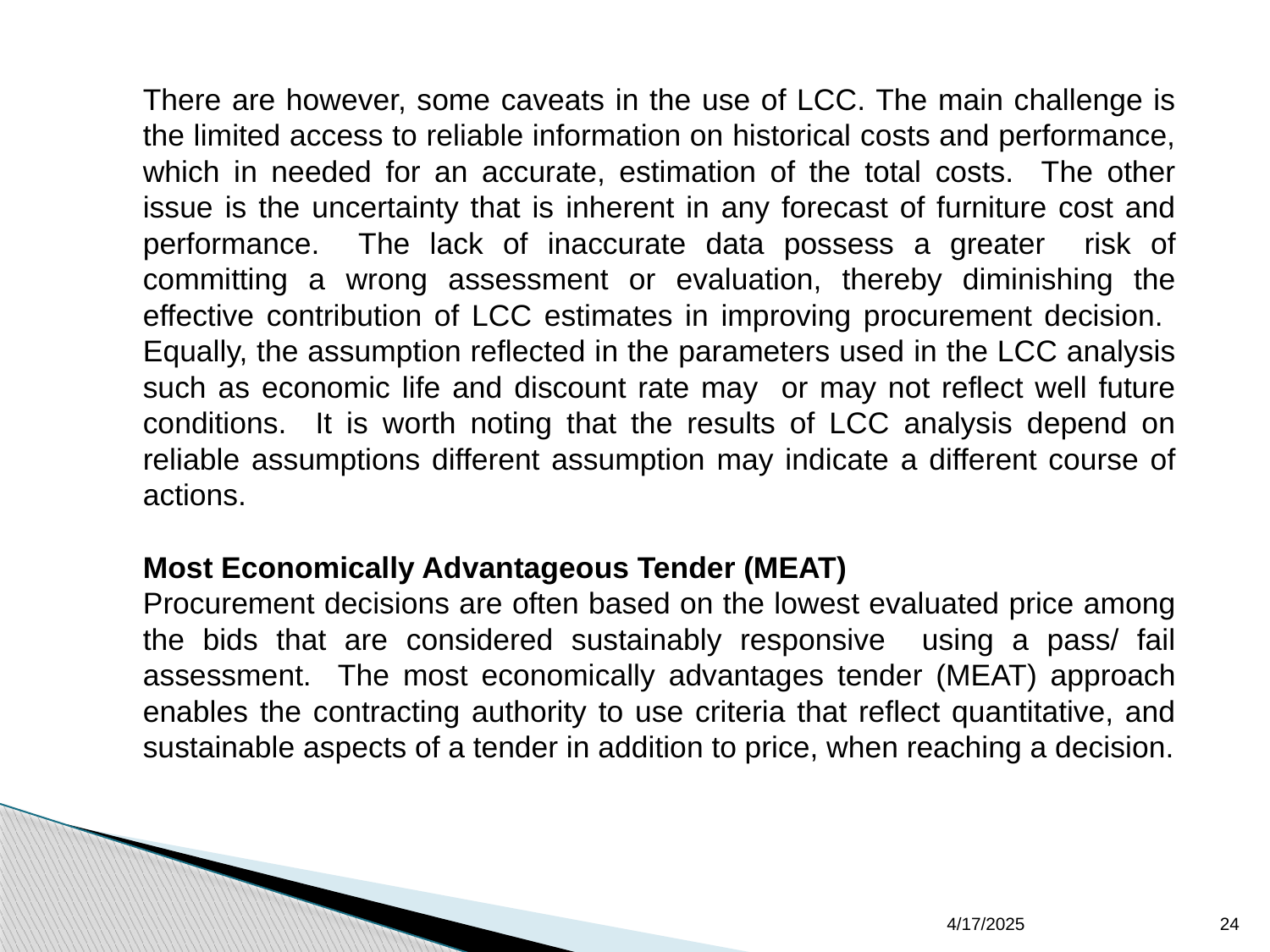

There are however, some caveats in the use of LCC. The main challenge is the limited access to reliable information on historical costs and performance, which in needed for an accurate, estimation of the total costs.  The other issue is the uncertainty that is inherent in any forecast of furniture cost and performance.  The lack of inaccurate data possess a greater  risk of committing a wrong assessment or evaluation, thereby diminishing the effective contribution of LCC estimates in improving procurement decision.  Equally, the assumption reflected in the parameters used in the LCC analysis such as economic life and discount rate may  or may not reflect well future conditions.  It is worth noting that the results of LCC analysis depend on reliable assumptions different assumption may indicate a different course of actions.

Most Economically Advantageous Tender (MEAT)
Procurement decisions are often based on the lowest evaluated price among the bids that are considered sustainably responsive  using a pass/ fail assessment.  The most economically advantages tender (MEAT) approach enables the contracting authority to use criteria that reflect quantitative, and sustainable aspects of a tender in addition to price, when reaching a decision.

4/17/2025
24